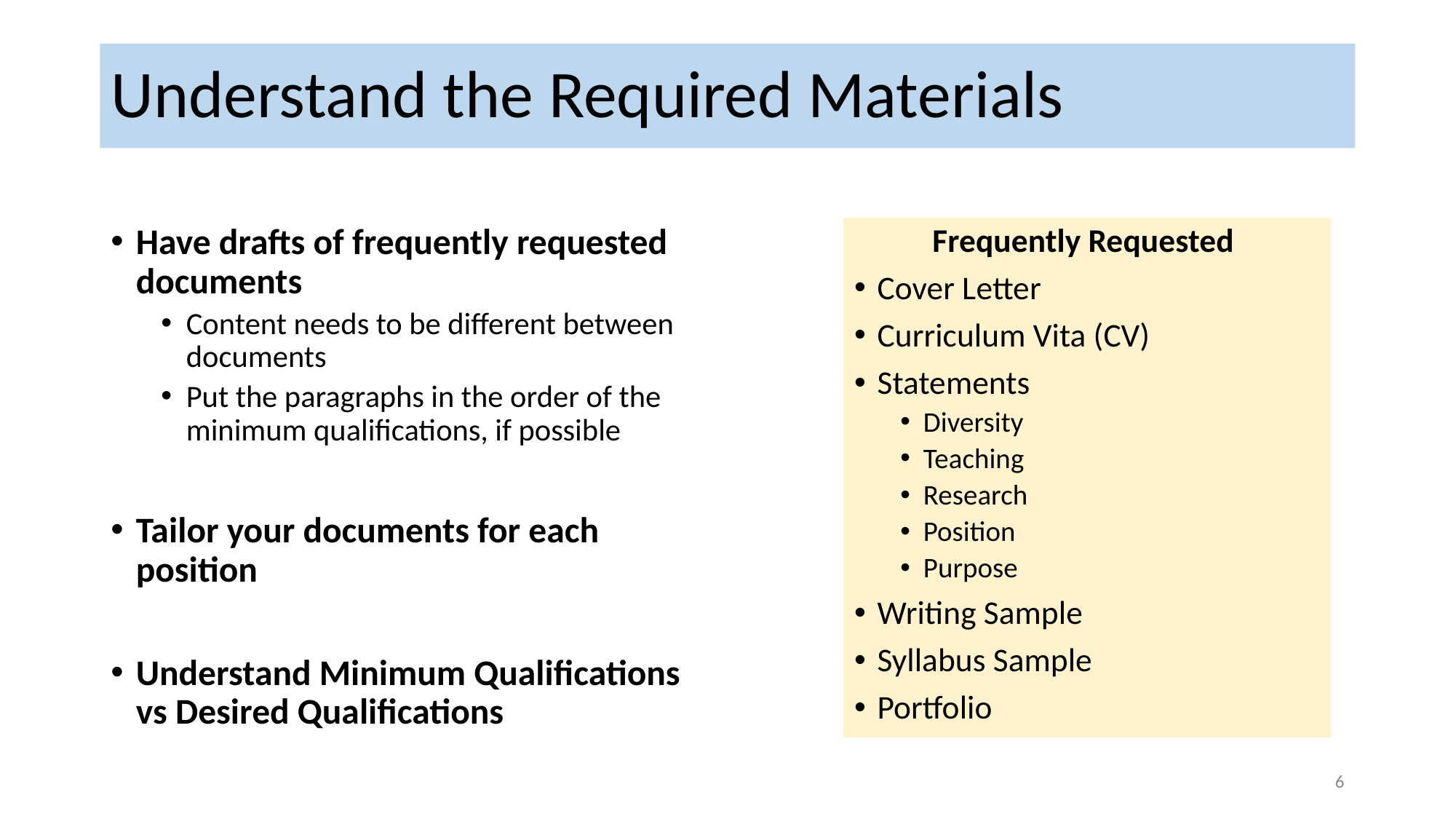

# Understand the Required Materials
Have drafts of frequently requested documents
Content needs to be different between documents
Put the paragraphs in the order of the minimum qualifications, if possible

Tailor your documents for each position

Understand Minimum Qualifications vs Desired Qualifications
Frequently Requested
Cover Letter
Curriculum Vita (CV)
Statements
Diversity
Teaching
Research
Position
Purpose
Writing Sample
Syllabus Sample
Portfolio

6